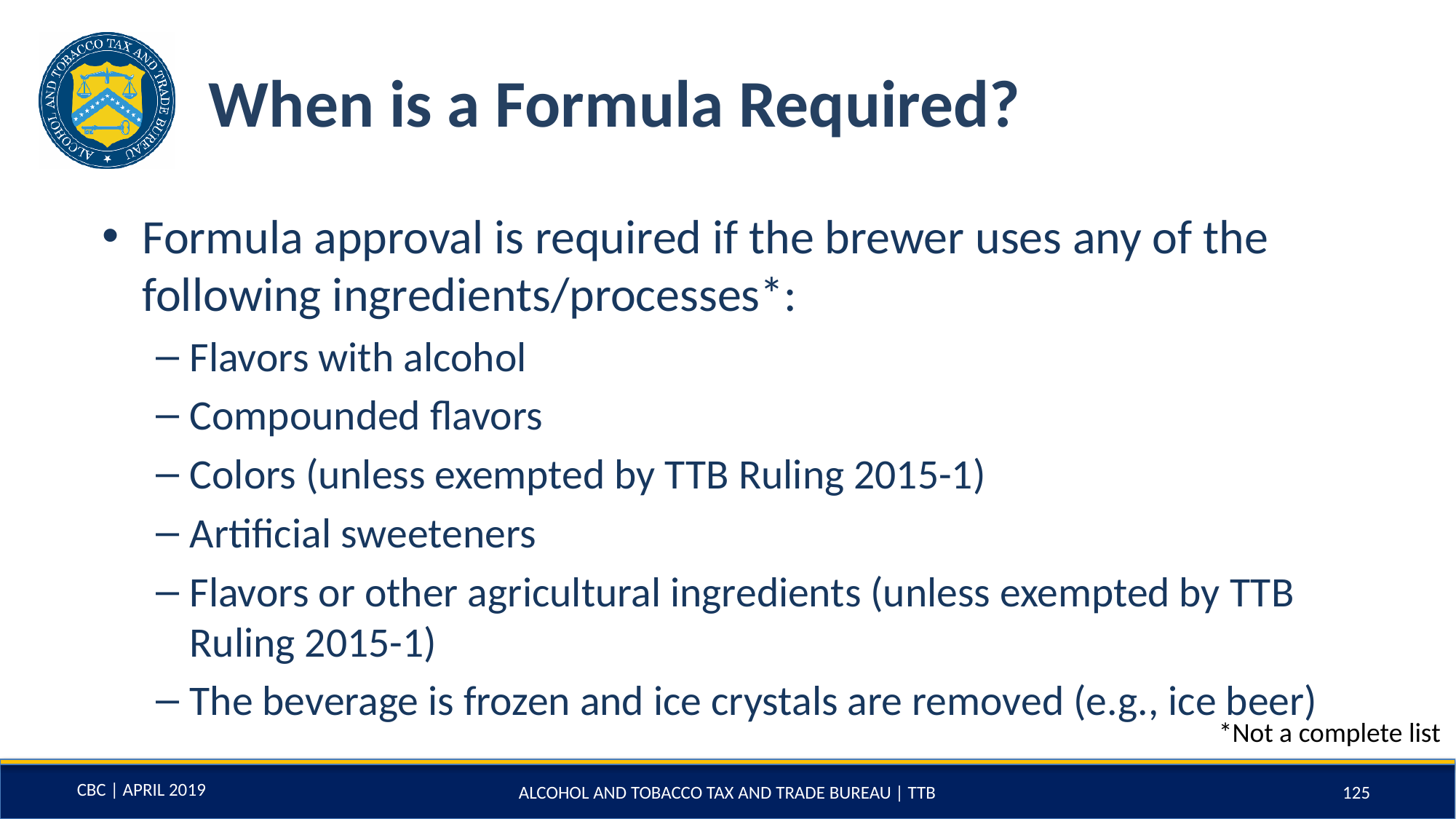

# When is a Formula Required?
Formula approval is required if the brewer uses any of the following ingredients/processes*:
Flavors with alcohol
Compounded flavors
Colors (unless exempted by TTB Ruling 2015-1)
Artificial sweeteners
Flavors or other agricultural ingredients (unless exempted by TTB Ruling 2015-1)
The beverage is frozen and ice crystals are removed (e.g., ice beer)

*Not a complete list
ALCOHOL AND TOBACCO TAX AND TRADE BUREAU | TTB
125